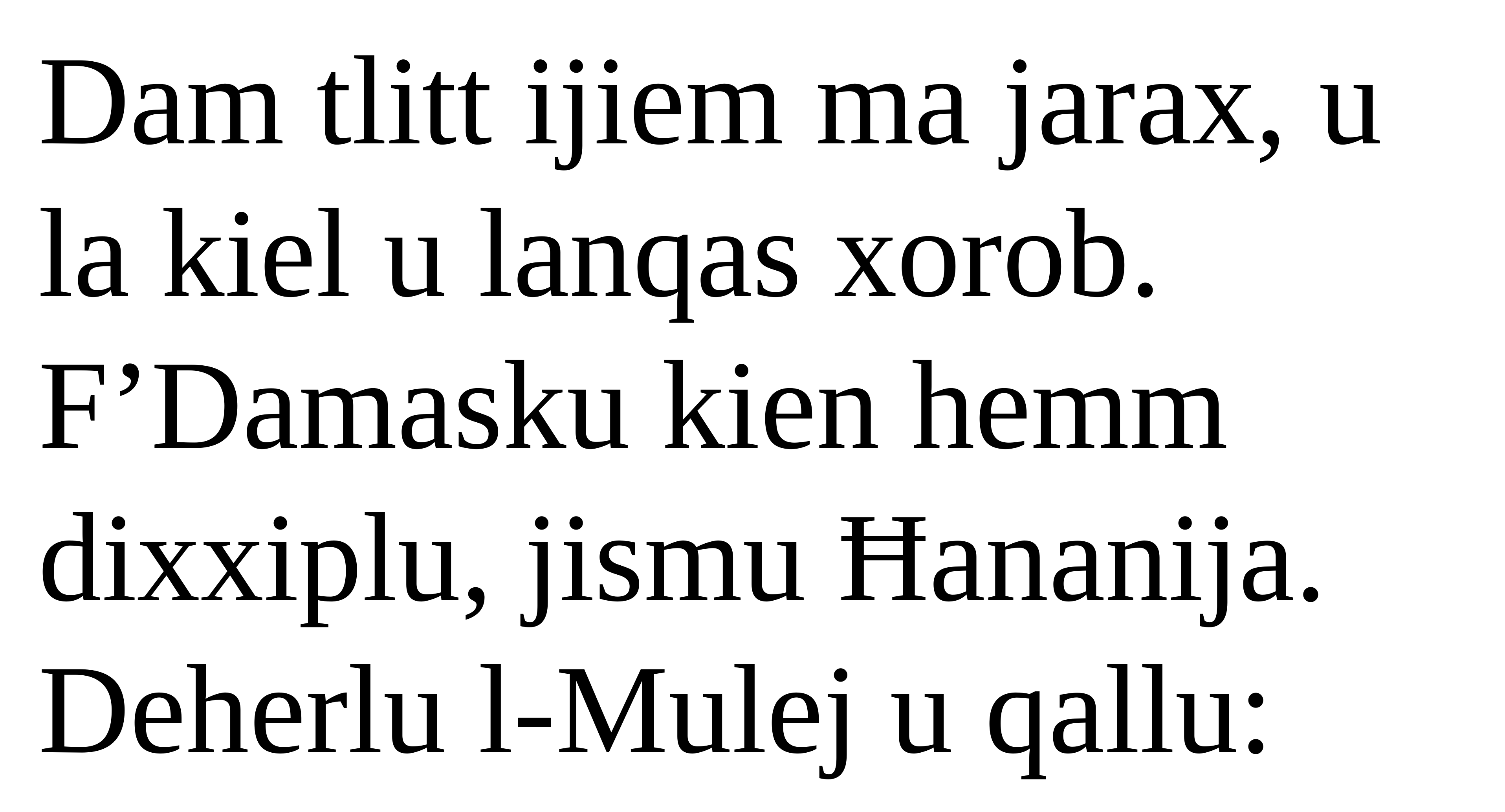

Dam tlitt ijiem ma jarax, u la kiel u lanqas xorob. F’Damasku kien hemm dixxiplu, jismu Ħananija. Deherlu l-Mulej u qallu: